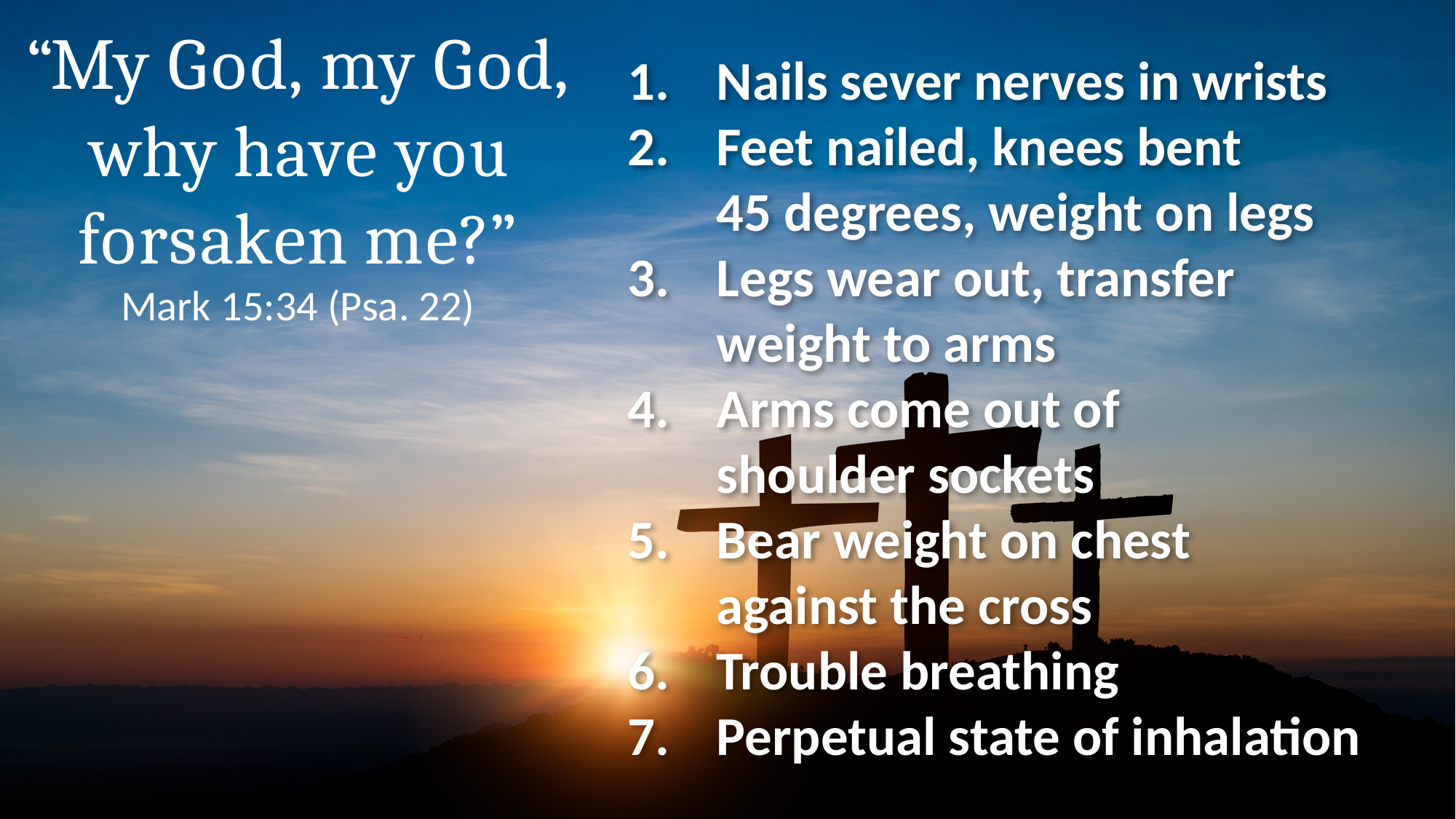

“My God, my God, why have you forsaken me?”
Mark 15:34 (Psa. 22)
Nails sever nerves in wrists
Feet nailed, knees bent
45 degrees, weight on legs
Legs wear out, transfer weight to arms
Arms come out of
shoulder sockets
Bear weight on chest
against the cross
Trouble breathing
Perpetual state of inhalation
#